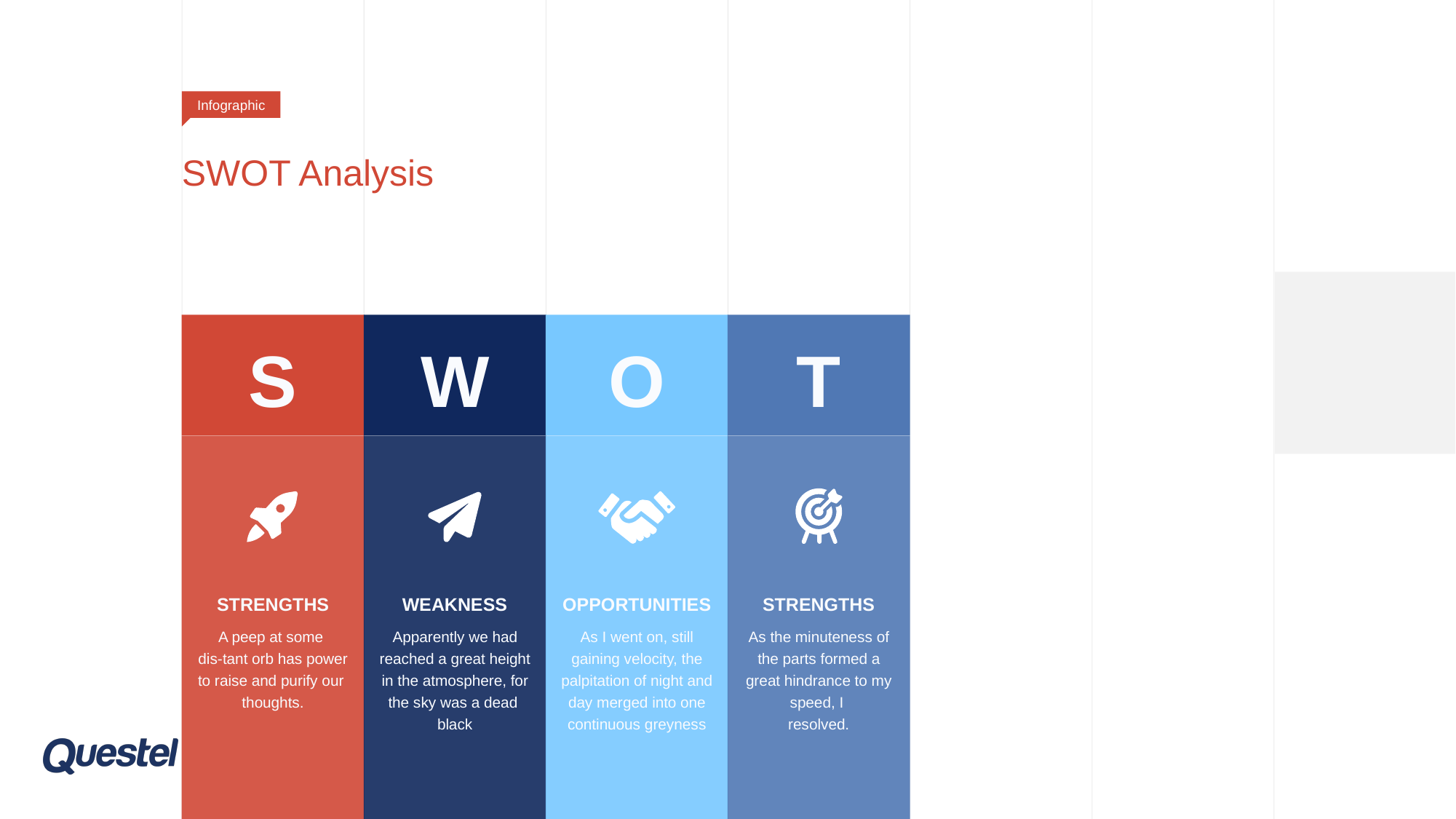

Infographic

# SWOT Analysis
S
W
O
T
STRENGTHS
A peep at some
dis-tant orb has power to raise and purify our
thoughts.
WEAKNESS
Apparently we had reached a great height in the atmosphere, for the sky was a dead
black
OPPORTUNITIES
As I went on, still gaining velocity, the palpitation of night and day merged into one continuous greyness
STRENGTHS
As the minuteness of the parts formed a great hindrance to my speed, I
resolved.